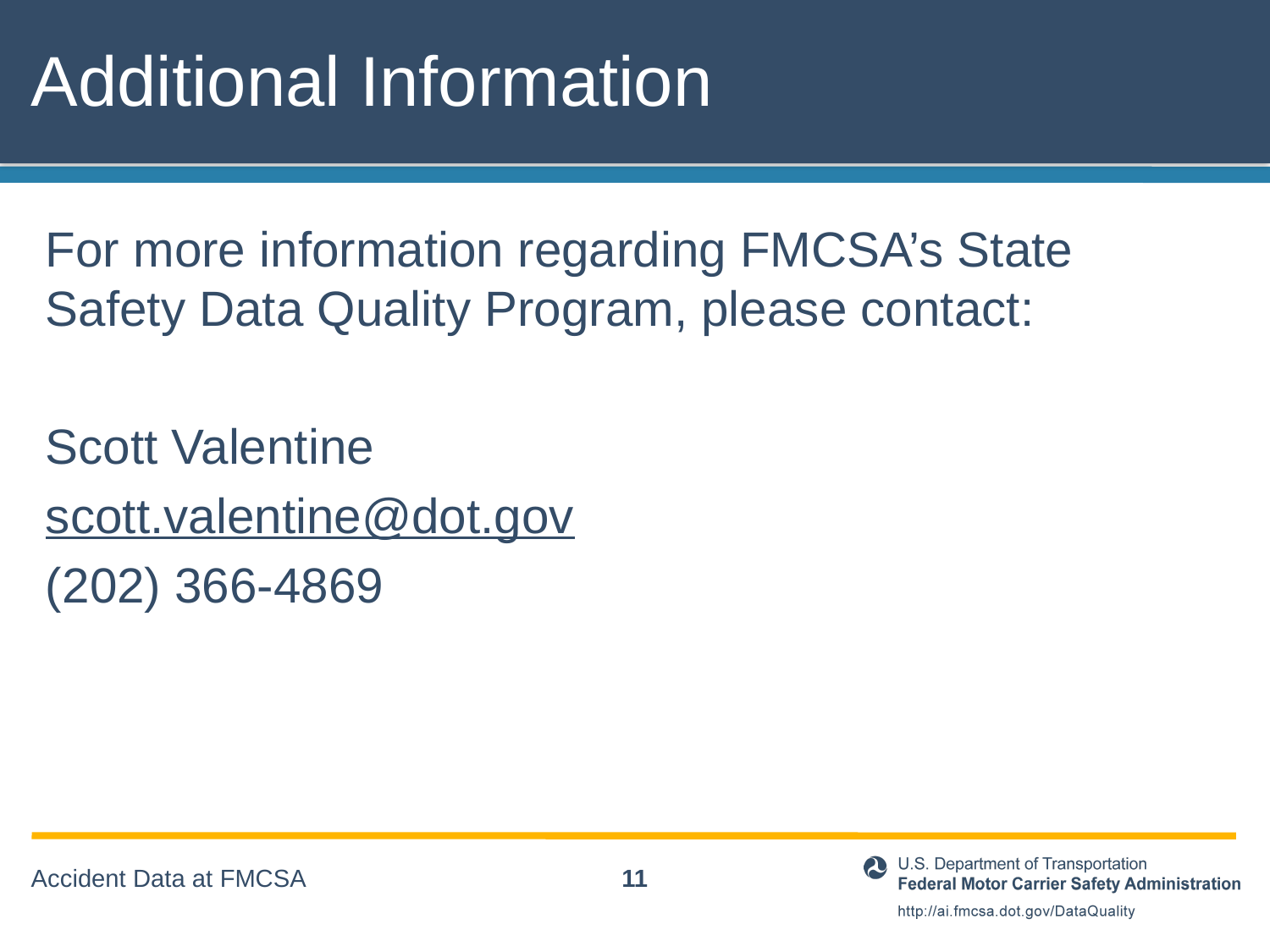

# Additional Information
For more information regarding FMCSA’s State Safety Data Quality Program, please contact:

Scott Valentine
scott.valentine@dot.gov
(202) 366-4869